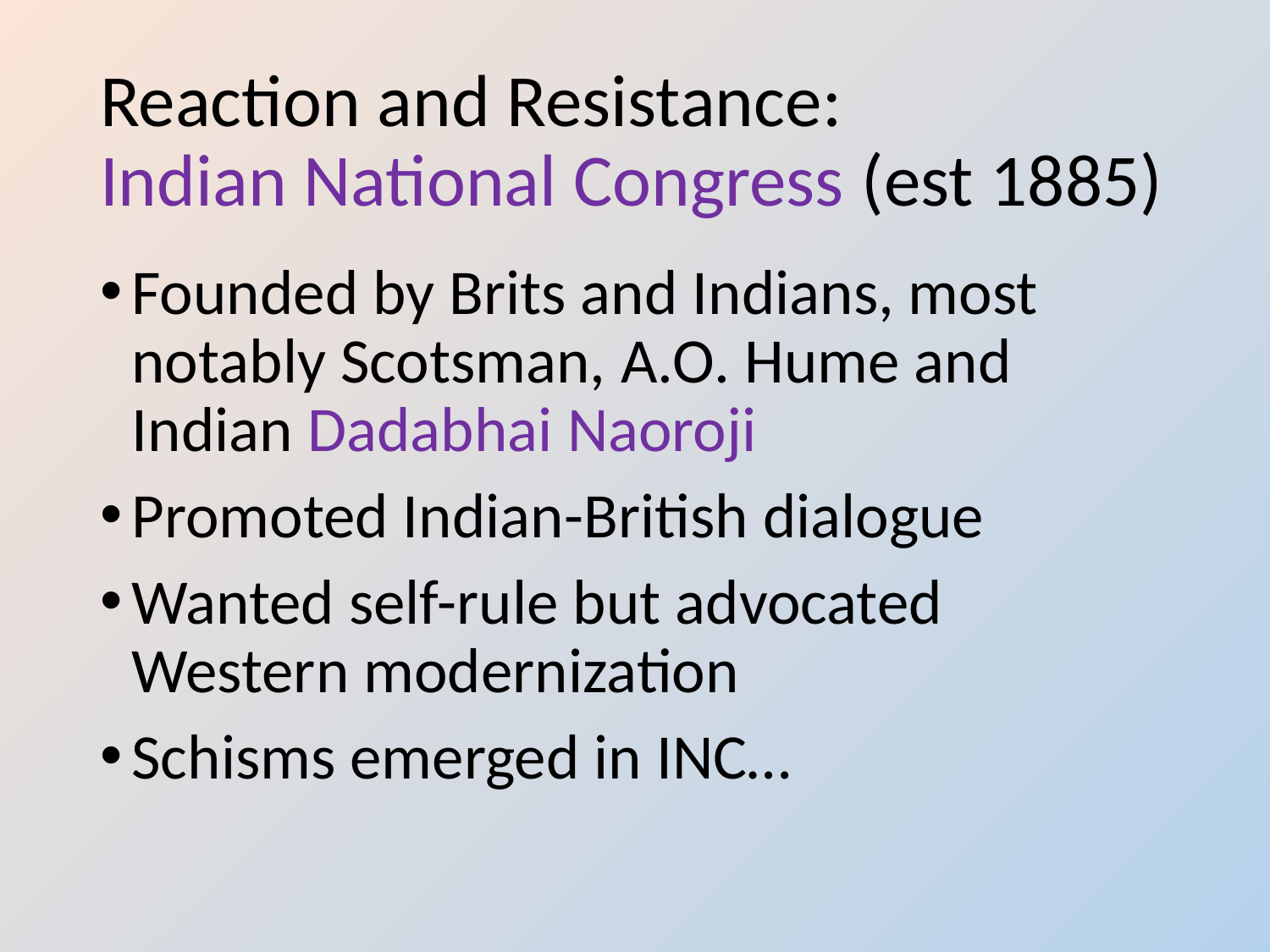

# Reaction and Resistance: Indian National Congress (est 1885)
Founded by Brits and Indians, most notably Scotsman, A.O. Hume and Indian Dadabhai Naoroji
Promoted Indian-British dialogue
Wanted self-rule but advocated Western modernization
Schisms emerged in INC…